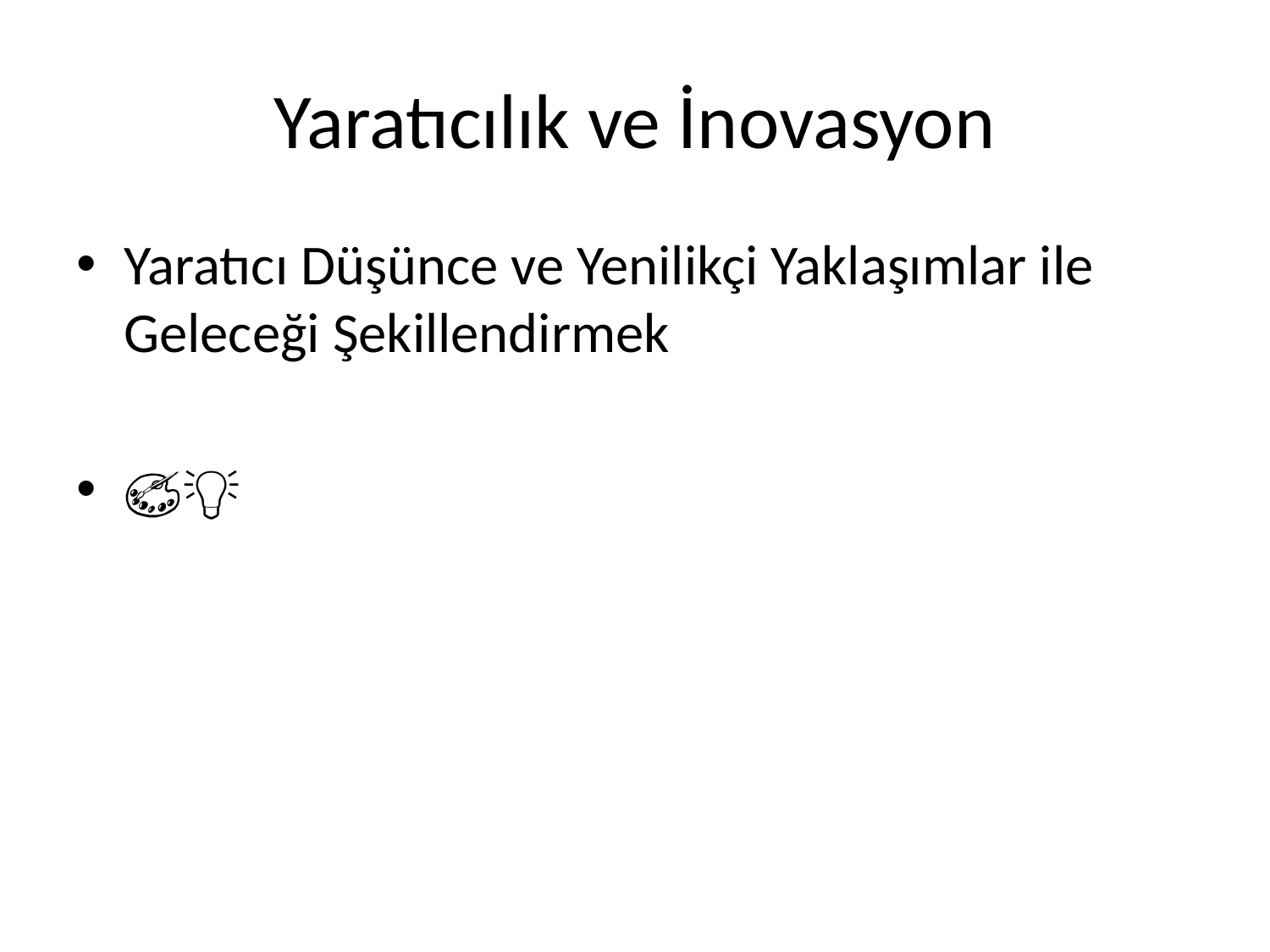

# Yaratıcılık ve İnovasyon
Yaratıcı Düşünce ve Yenilikçi Yaklaşımlar ile Geleceği Şekillendirmek

🎨💡